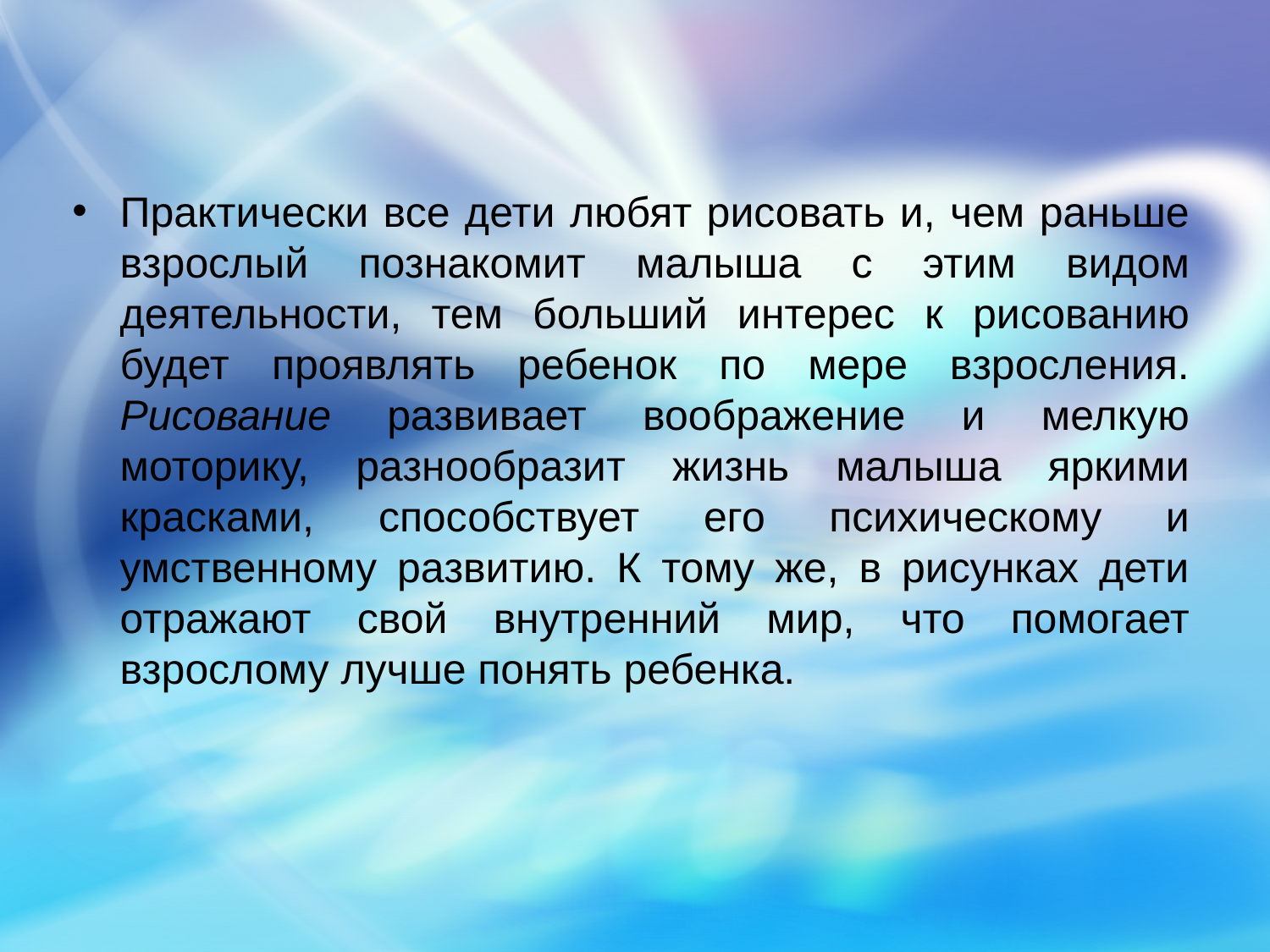

Практически все дети любят рисовать и, чем раньше взрослый познакомит малыша с этим видом деятельности, тем больший интерес к рисованию будет проявлять ребенок по мере взросления. Рисование развивает воображение и мелкую моторику, разнообразит жизнь малыша яркими красками, способствует его психическому и умственному развитию. К тому же, в рисунках дети отражают свой внутренний мир, что помогает взрослому лучше понять ребенка.